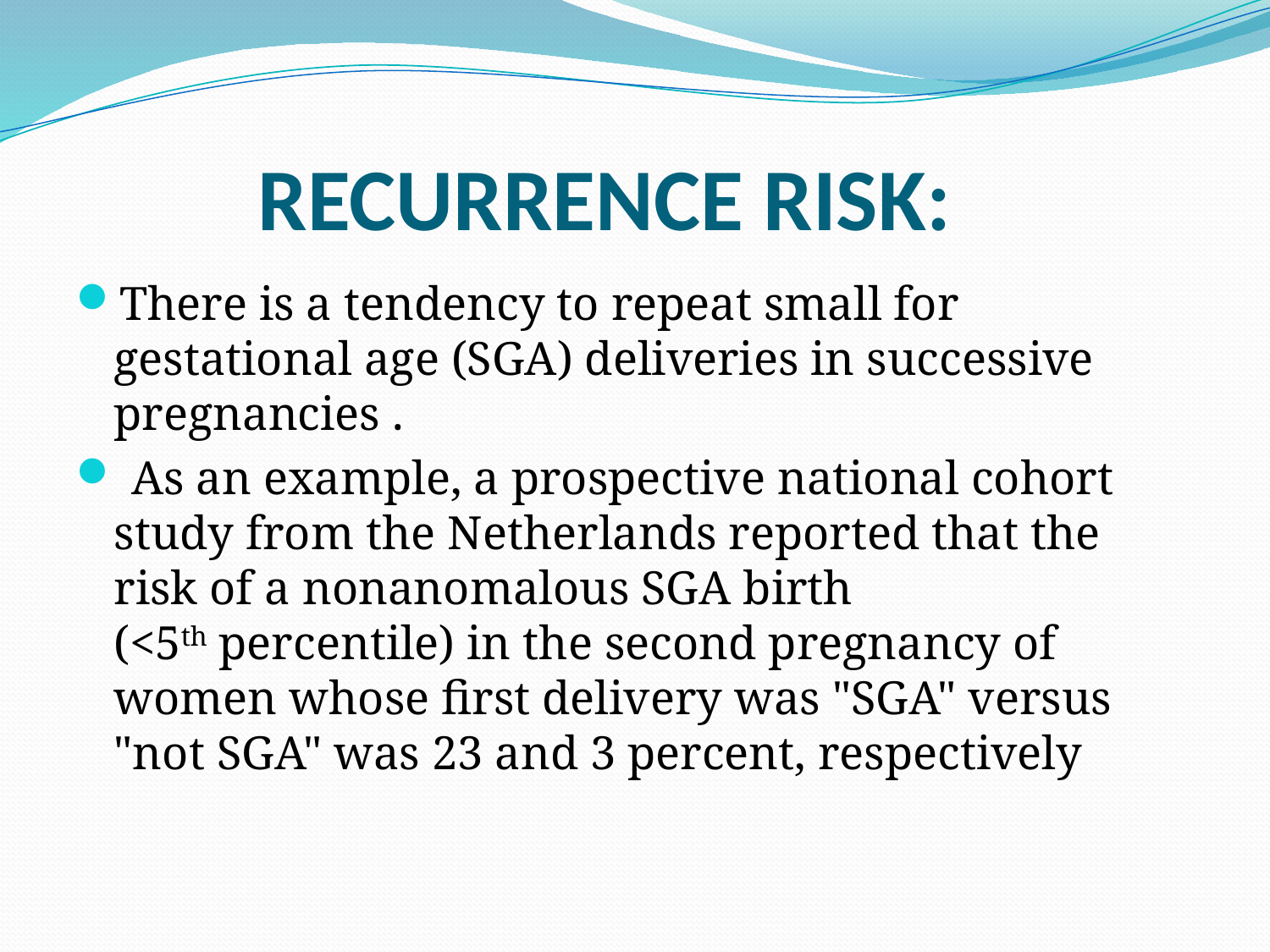

# RECURRENCE RISK:
There is a tendency to repeat small for gestational age (SGA) deliveries in successive pregnancies .
 As an example, a prospective national cohort study from the Netherlands reported that the risk of a nonanomalous SGA birth (<5th percentile) in the second pregnancy of women whose first delivery was "SGA" versus "not SGA" was 23 and 3 percent, respectively